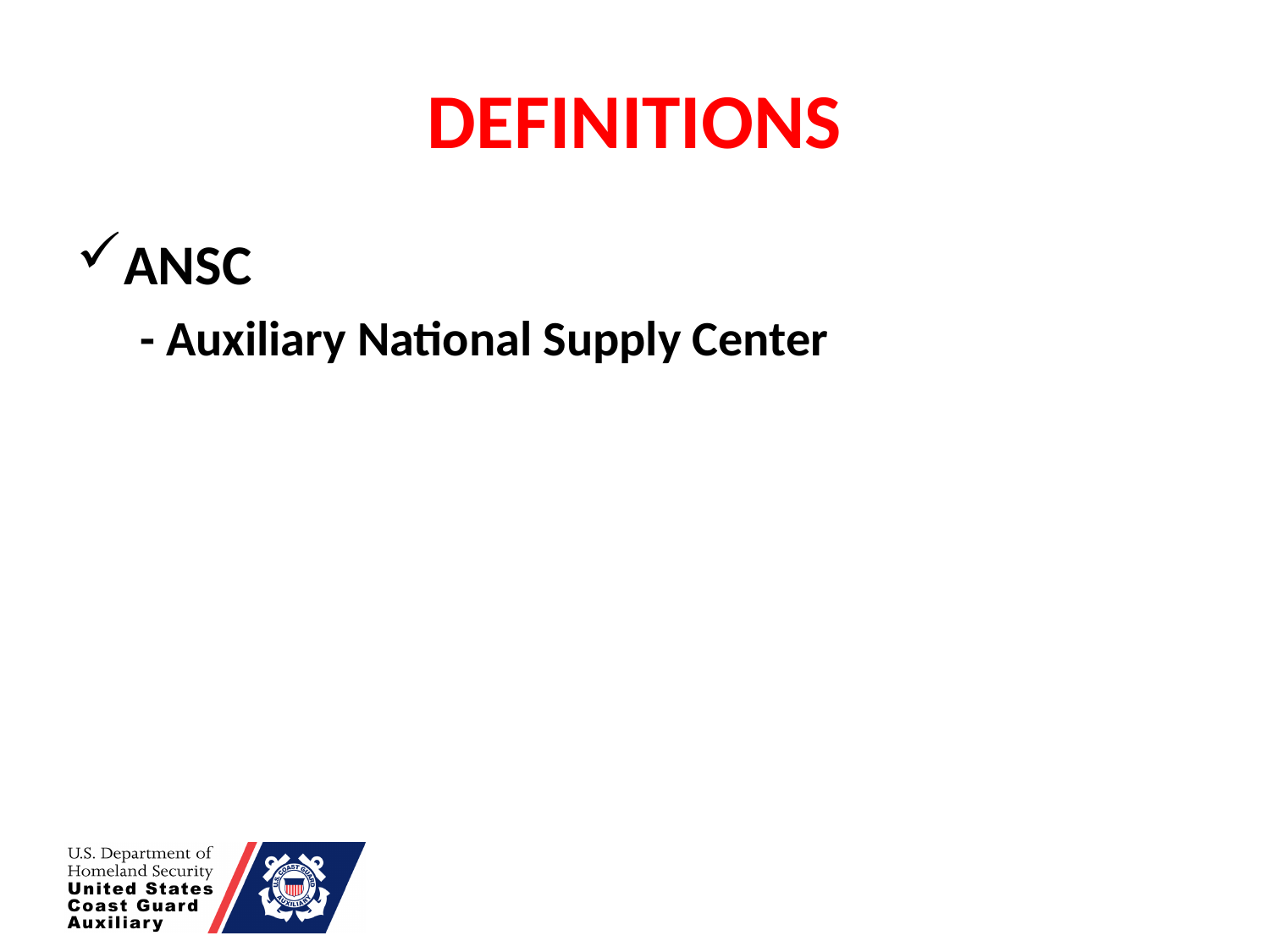

# DEFINITIONS
ANSC
- Auxiliary National Supply Center